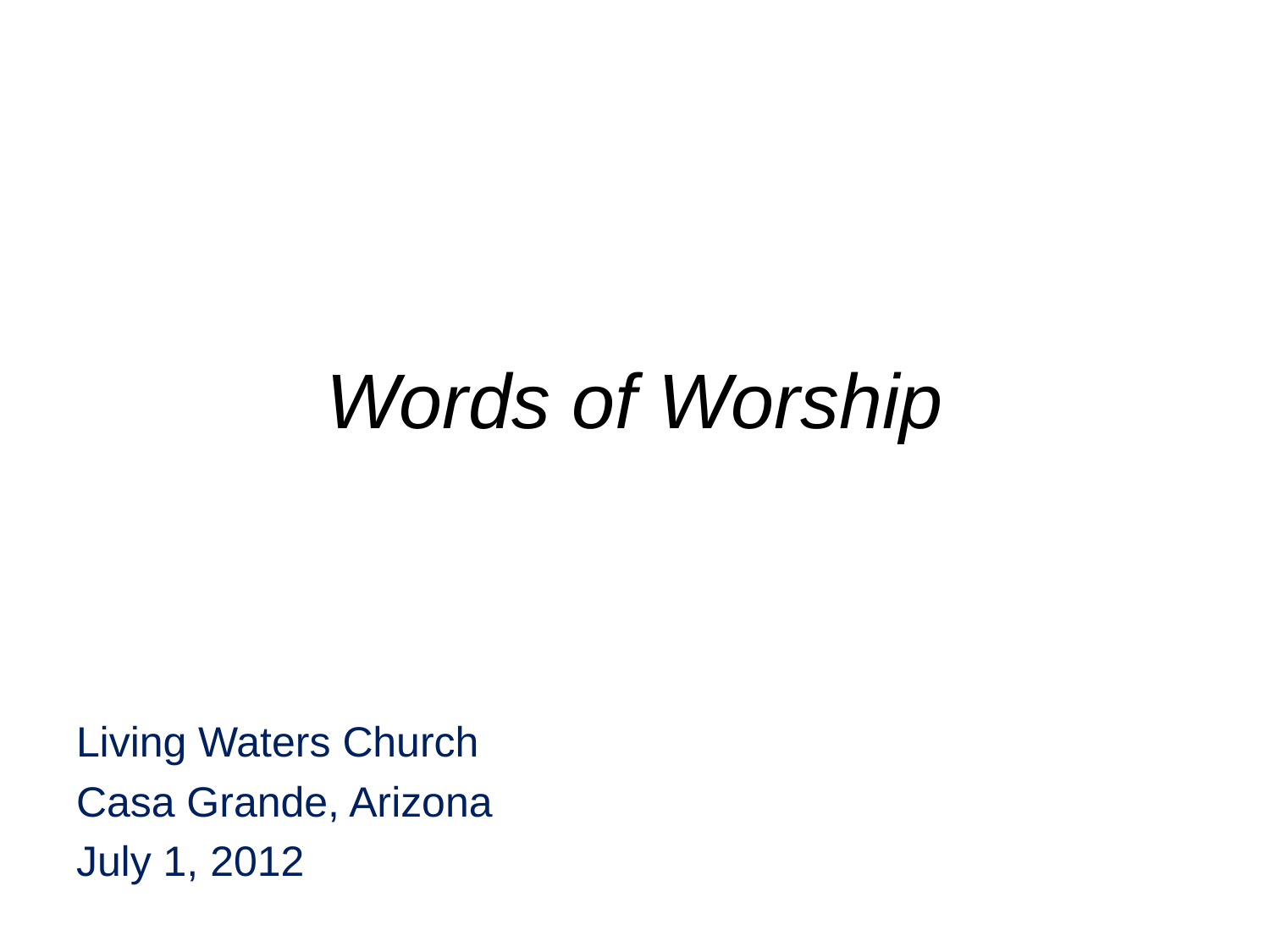

# Words of Worship
Living Waters Church
Casa Grande, Arizona
July 1, 2012